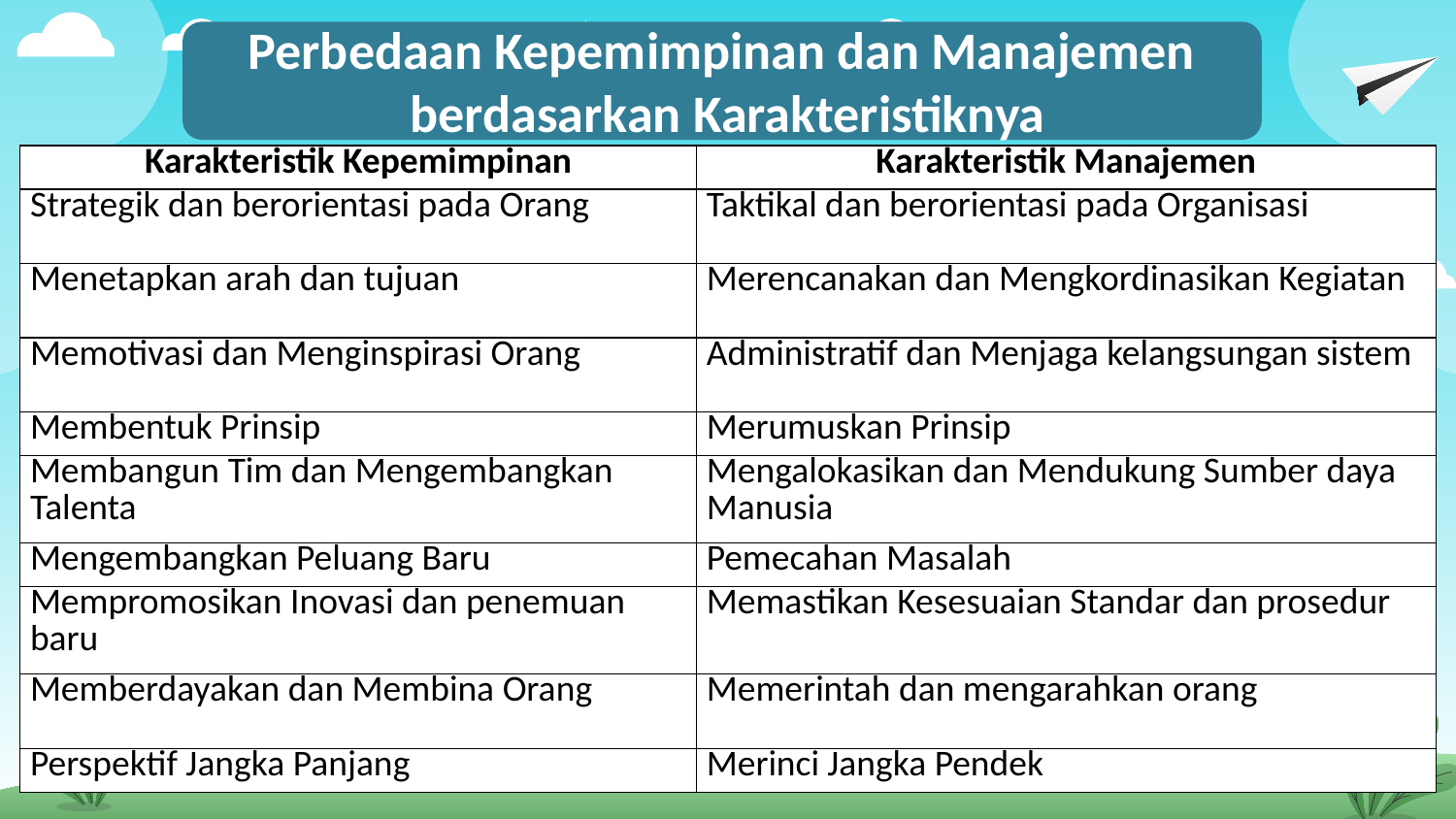

Perbedaan Kepemimpinan dan Manajemen
berdasarkan Karakteristiknya

| Karakteristik Kepemimpinan | Karakteristik Manajemen |
| --- | --- |
| Strategik dan berorientasi pada Orang | Taktikal dan berorientasi pada Organisasi |
| Menetapkan arah dan tujuan | Merencanakan dan Mengkordinasikan Kegiatan |
| Memotivasi dan Menginspirasi Orang | Administratif dan Menjaga kelangsungan sistem |
| Membentuk Prinsip | Merumuskan Prinsip |
| Membangun Tim dan Mengembangkan Talenta | Mengalokasikan dan Mendukung Sumber daya Manusia |
| Mengembangkan Peluang Baru | Pemecahan Masalah |
| Mempromosikan Inovasi dan penemuan baru | Memastikan Kesesuaian Standar dan prosedur |
| Memberdayakan dan Membina Orang | Memerintah dan mengarahkan orang |
| Perspektif Jangka Panjang | Merinci Jangka Pendek |